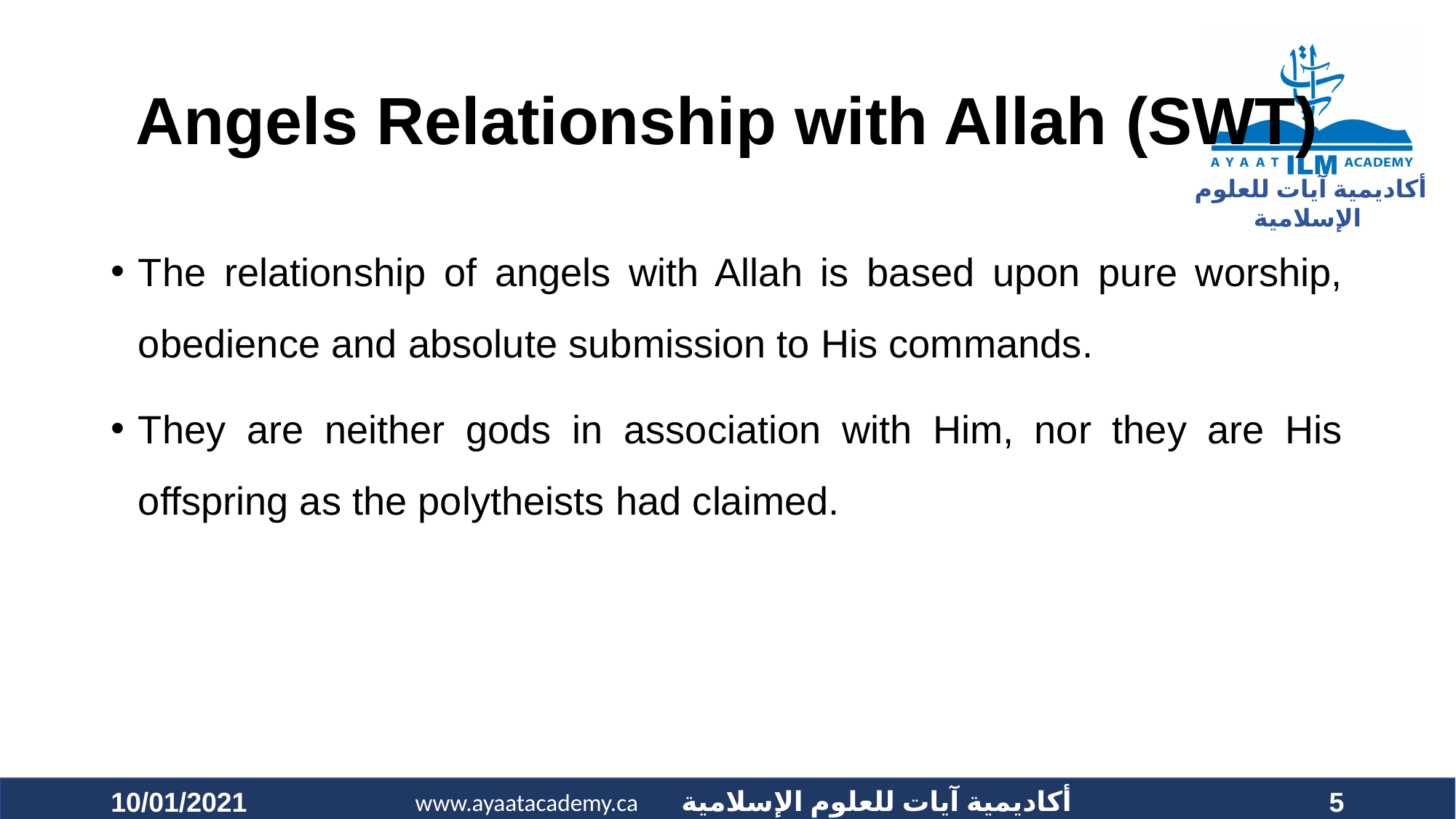

# Angels Relationship with Allah (SWT)
The relationship of angels with Allah is based upon pure worship, obedience and absolute submission to His commands.
They are neither gods in association with Him, nor they are His offspring as the polytheists had claimed.

10/01/2021
5